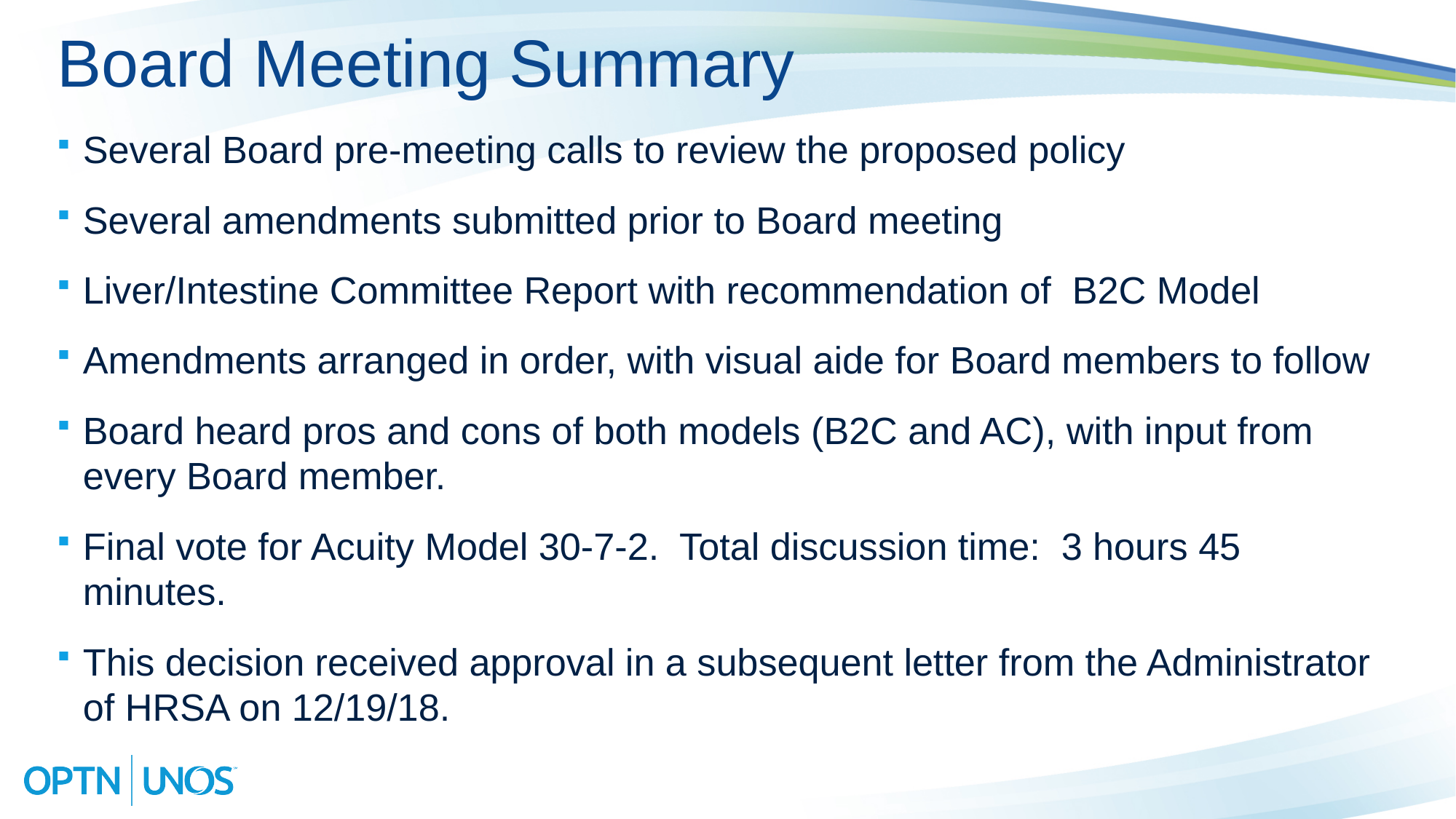

# Board Meeting Summary
Several Board pre-meeting calls to review the proposed policy
Several amendments submitted prior to Board meeting
Liver/Intestine Committee Report with recommendation of  B2C Model
Amendments arranged in order, with visual aide for Board members to follow
Board heard pros and cons of both models (B2C and AC), with input from every Board member.
Final vote for Acuity Model 30-7-2.  Total discussion time:  3 hours 45 minutes.
This decision received approval in a subsequent letter from the Administrator of HRSA on 12/19/18.